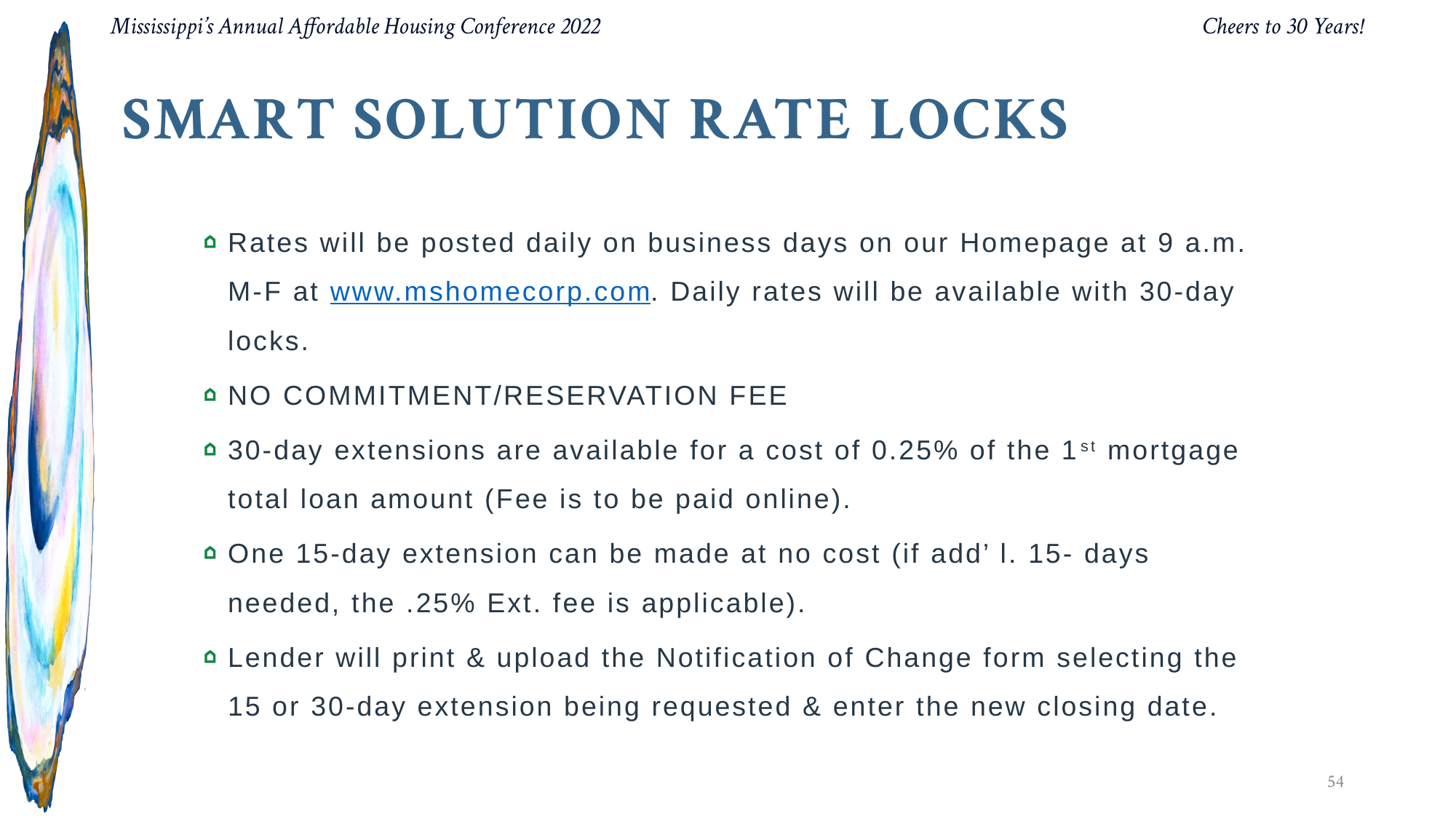

Smart solution rate locks
Rates will be posted daily on business days on our Homepage at 9 a.m. M-F at www.mshomecorp.com. Daily rates will be available with 30-day locks.
NO COMMITMENT/RESERVATION FEE
30-day extensions are available for a cost of 0.25% of the 1st mortgage total loan amount (Fee is to be paid online).
One 15-day extension can be made at no cost (if add’ l. 15- days needed, the .25% Ext. fee is applicable).
Lender will print & upload the Notification of Change form selecting the 15 or 30-day extension being requested & enter the new closing date.

54